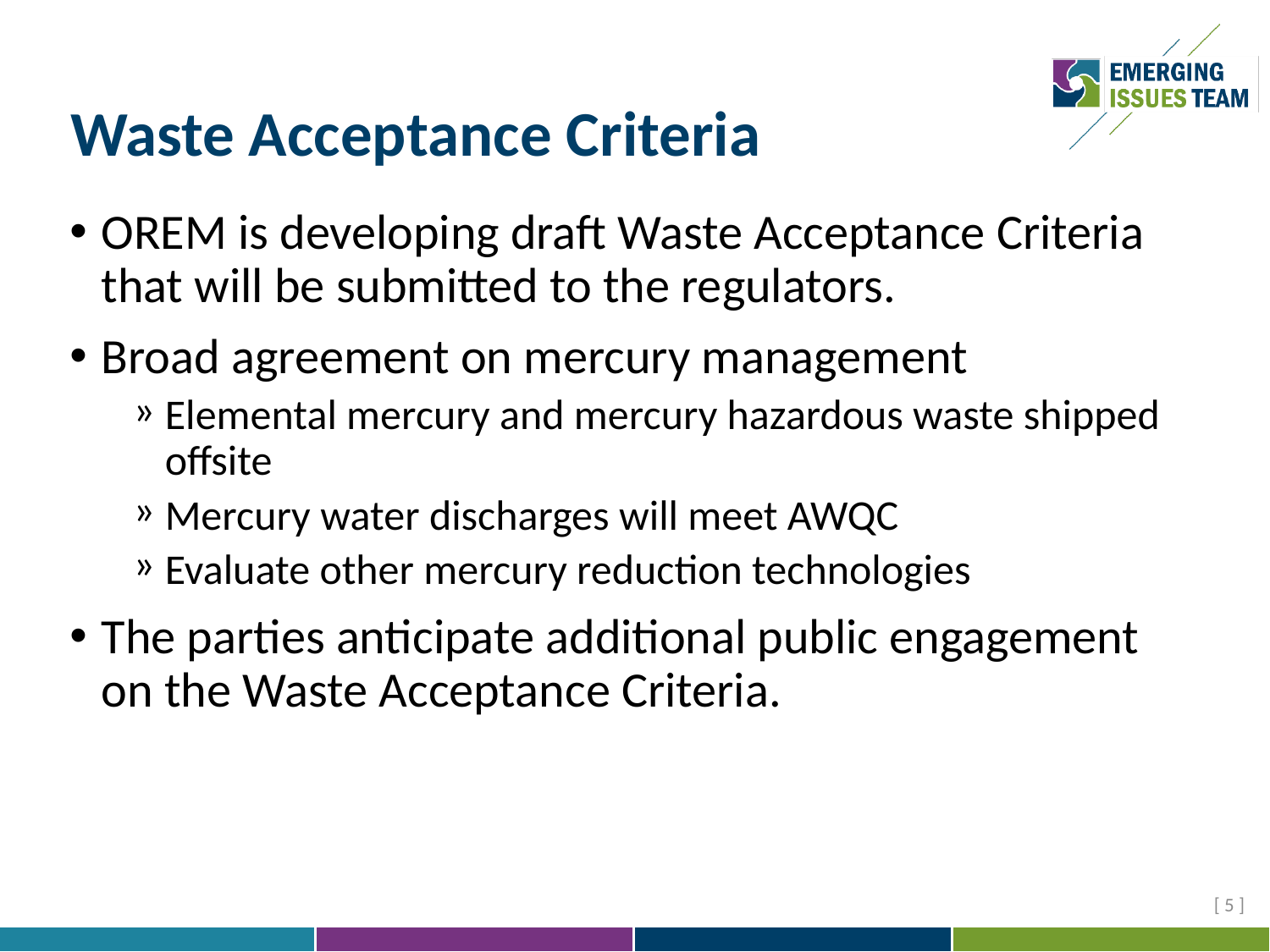

# Waste Acceptance Criteria
OREM is developing draft Waste Acceptance Criteria that will be submitted to the regulators.
Broad agreement on mercury management
Elemental mercury and mercury hazardous waste shipped offsite
Mercury water discharges will meet AWQC
Evaluate other mercury reduction technologies
The parties anticipate additional public engagement on the Waste Acceptance Criteria.
[ 5 ]